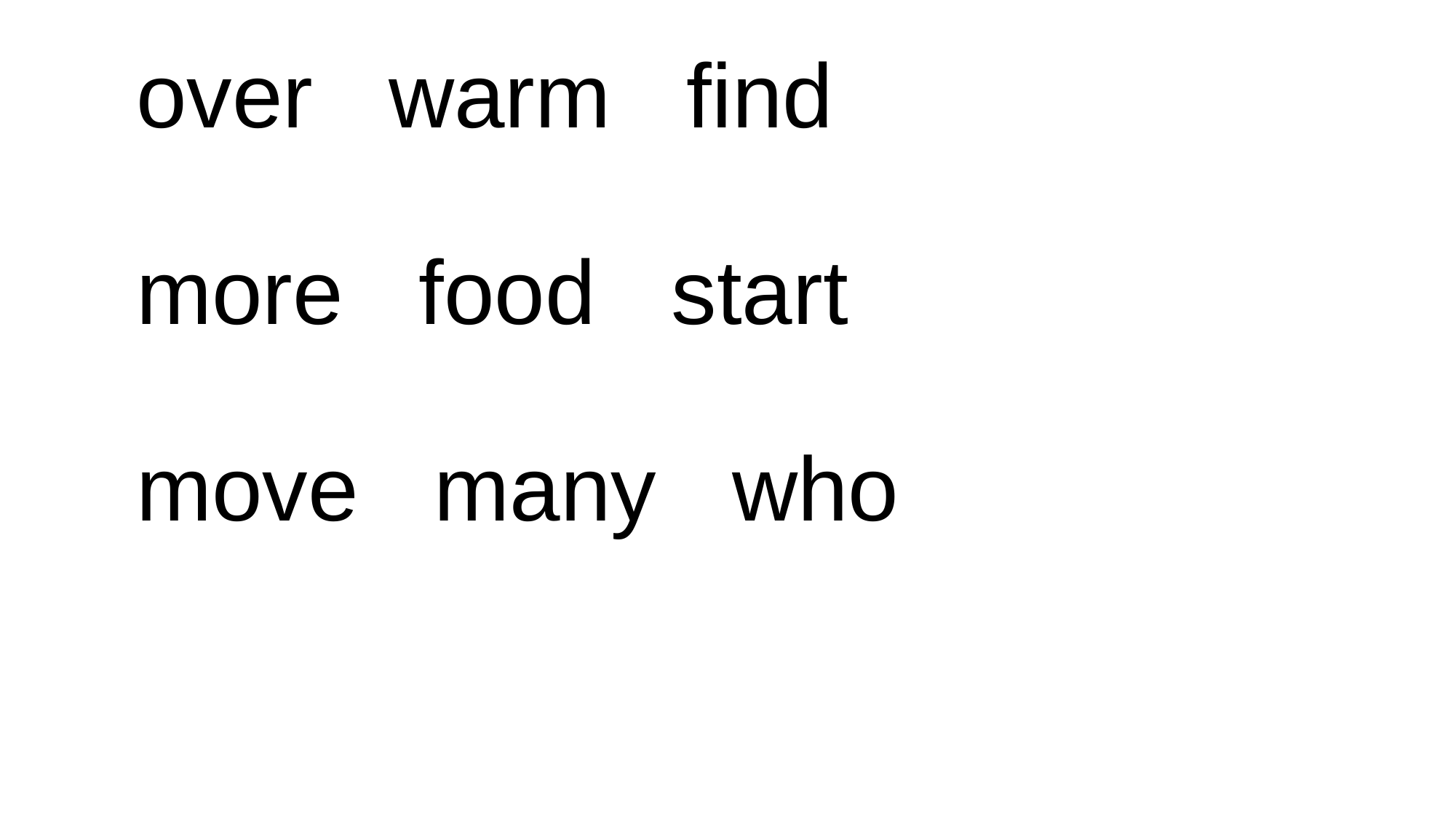

# over   warm   find more   food   start move   many   who